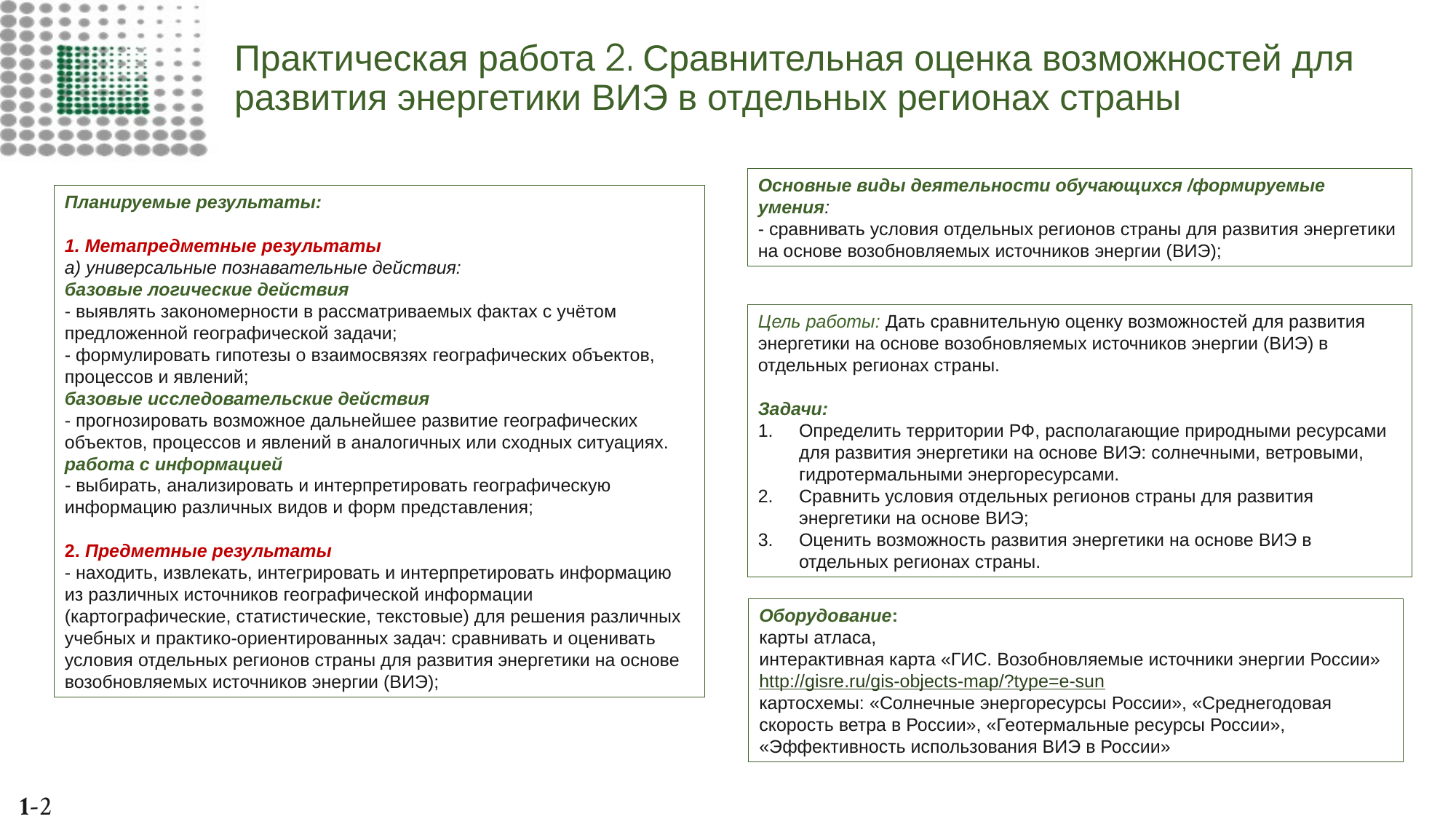

# Практическая работа 2. Сравнительная оценка возможностей для развития энергетики ВИЭ в отдельных регионах страны
Основные виды деятельности обучающихся /формируемые умения:
- сравнивать условия отдельных регионов страны для развития энергетики на основе возобновляемых источников энергии (ВИЭ);
Планируемые результаты:

1. Метапредметные результаты
а) универсальные познавательные действия:
базовые логические действия
- выявлять закономерности в рассматриваемых фактах с учётом предложенной географической задачи;
- формулировать гипотезы о взаимосвязях географических объектов, процессов и явлений;
базовые исследовательские действия
- прогнозировать возможное дальнейшее развитие географических объектов, процессов и явлений в аналогичных или сходных ситуациях.
работа с информацией
- выбирать, анализировать и интерпретировать географическую информацию различных видов и форм представления;

2. Предметные результаты
- находить, извлекать, интегрировать и интерпретировать информацию из различных источников географической информации (картографические, статистические, текстовые) для решения различных учебных и практико-ориентированных задач: сравнивать и оценивать условия отдельных регионов страны для развития энергетики на основе возобновляемых источников энергии (ВИЭ);
Цель работы: Дать сравнительную оценку возможностей для развития энергетики на основе возобновляемых источников энергии (ВИЭ) в отдельных регионах страны.

Задачи:
Определить территории РФ, располагающие природными ресурсами для развития энергетики на основе ВИЭ: солнечными, ветровыми, гидротермальными энергоресурсами.
Сравнить условия отдельных регионов страны для развития энергетики на основе ВИЭ;
Оценить возможность развития энергетики на основе ВИЭ в отдельных регионах страны.
Оборудование:
карты атласа,
интерактивная карта «ГИС. Возобновляемые источники энергии России» http://gisre.ru/gis-objects-map/?type=e-sun
картосхемы: «Солнечные энергоресурсы России», «Среднегодовая скорость ветра в России», «Геотермальные ресурсы России», «Эффективность использования ВИЭ в России»
1-2